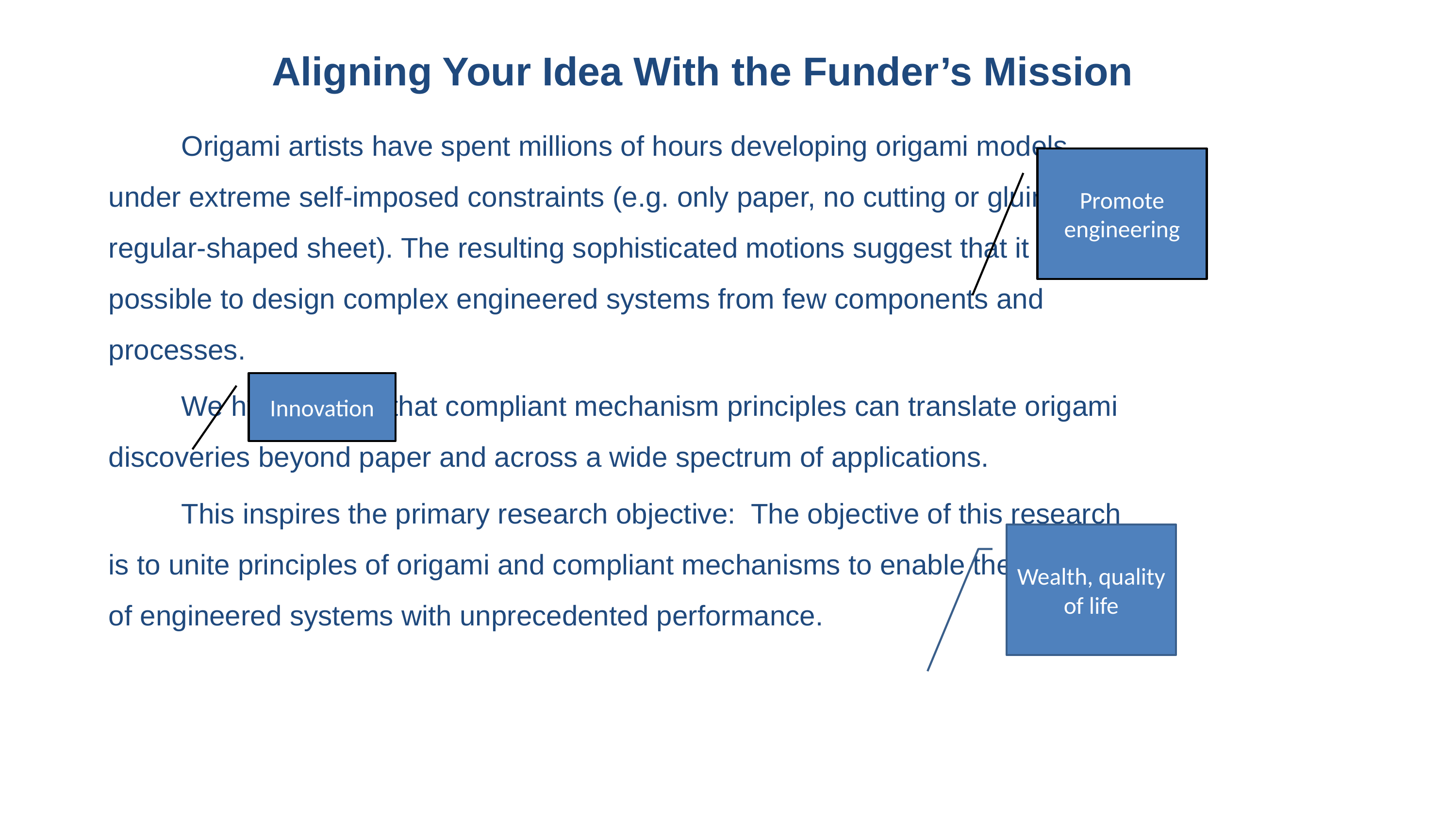

# Aligning Your Idea With the Funder’s Mission
	Origami artists have spent millions of hours developing origami models under extreme self-imposed constraints (e.g. only paper, no cutting or gluing, one regular-shaped sheet). The resulting sophisticated motions suggest that it may be possible to design complex engineered systems from few components and processes.
	We hypothesize that compliant mechanism principles can translate origami discoveries beyond paper and across a wide spectrum of applications.
	This inspires the primary research objective:  The objective of this research is to unite principles of origami and compliant mechanisms to enable the creation of engineered systems with unprecedented performance.
Promote engineering
Innovation
Wealth, quality of life